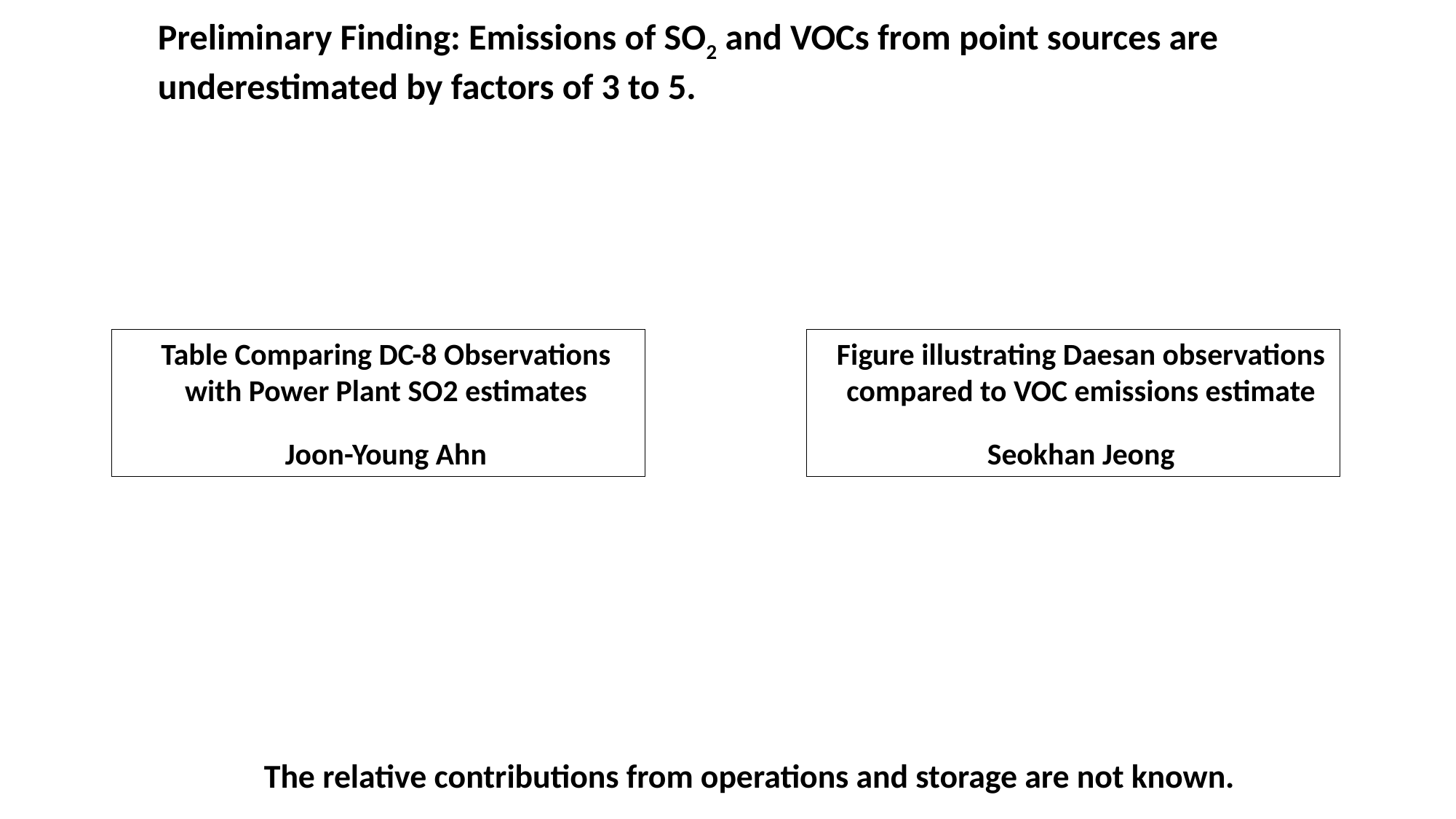

Preliminary Finding: Emissions of SO2 and VOCs from point sources are underestimated by factors of 3 to 5.
Table Comparing DC-8 Observations with Power Plant SO2 estimates
Joon-Young Ahn
Figure illustrating Daesan observations compared to VOC emissions estimate
Seokhan Jeong
The relative contributions from operations and storage are not known.